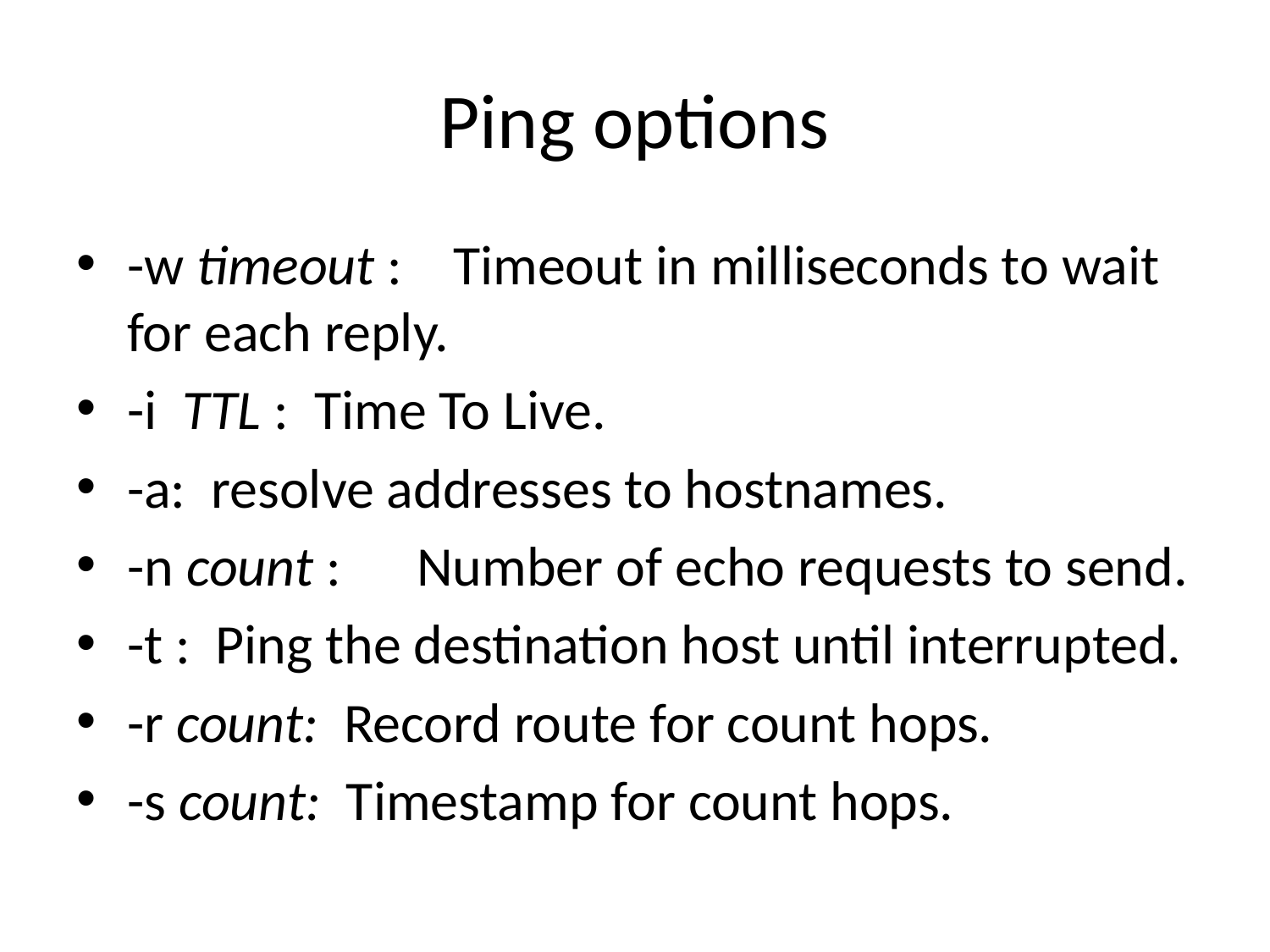

# Ping options
-w timeout :    Timeout in milliseconds to wait for each reply.
-i  TTL :  Time To Live.
-a:  resolve addresses to hostnames.
-n count :      Number of echo requests to send.
-t :  Ping the destination host until interrupted.
-r count:  Record route for count hops.
-s count:  Timestamp for count hops.